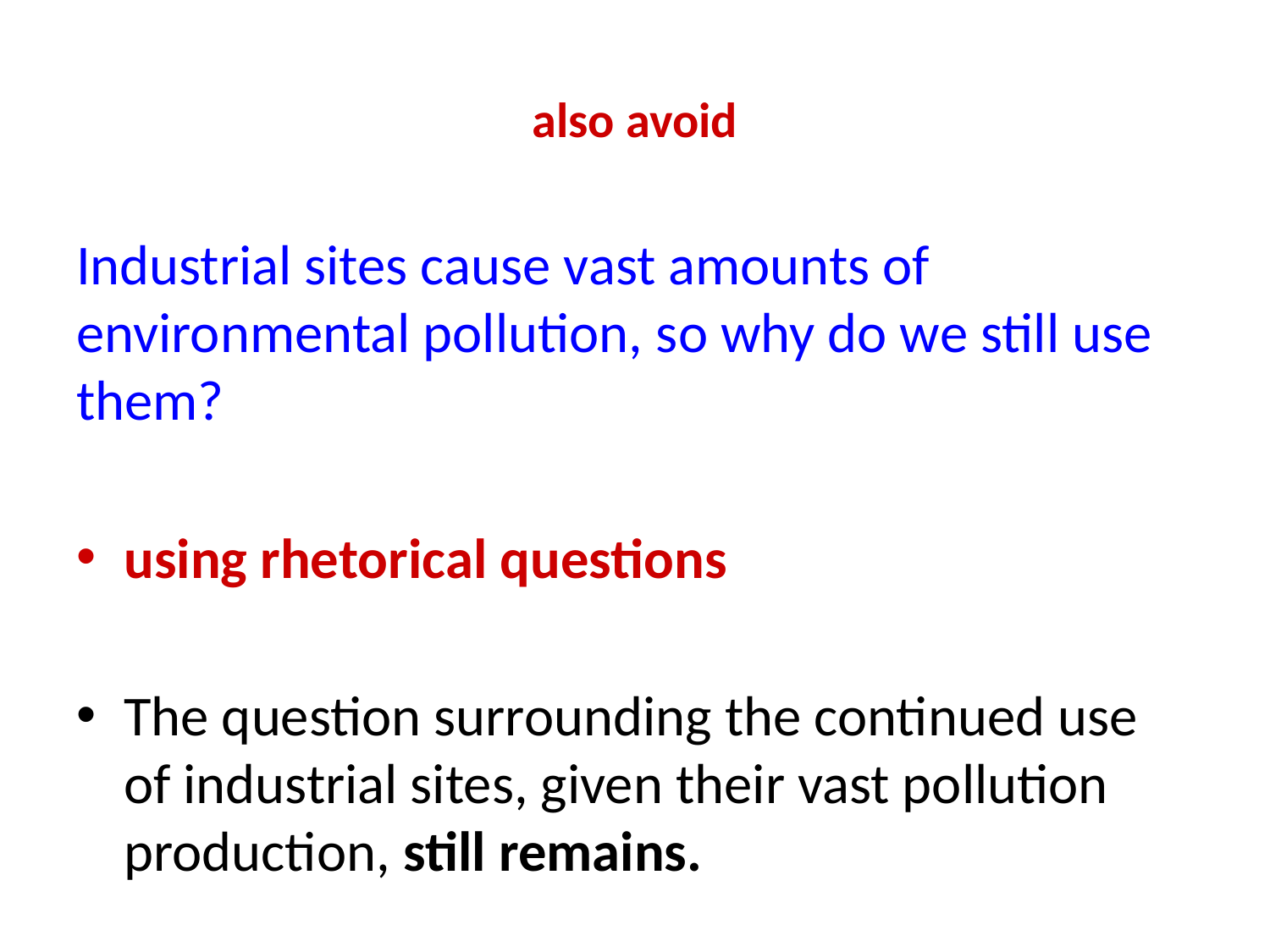

# also avoid
Industrial sites cause vast amounts of environmental pollution, so why do we still use them?

using rhetorical questions

The question surrounding the continued use of industrial sites, given their vast pollution production, still remains.